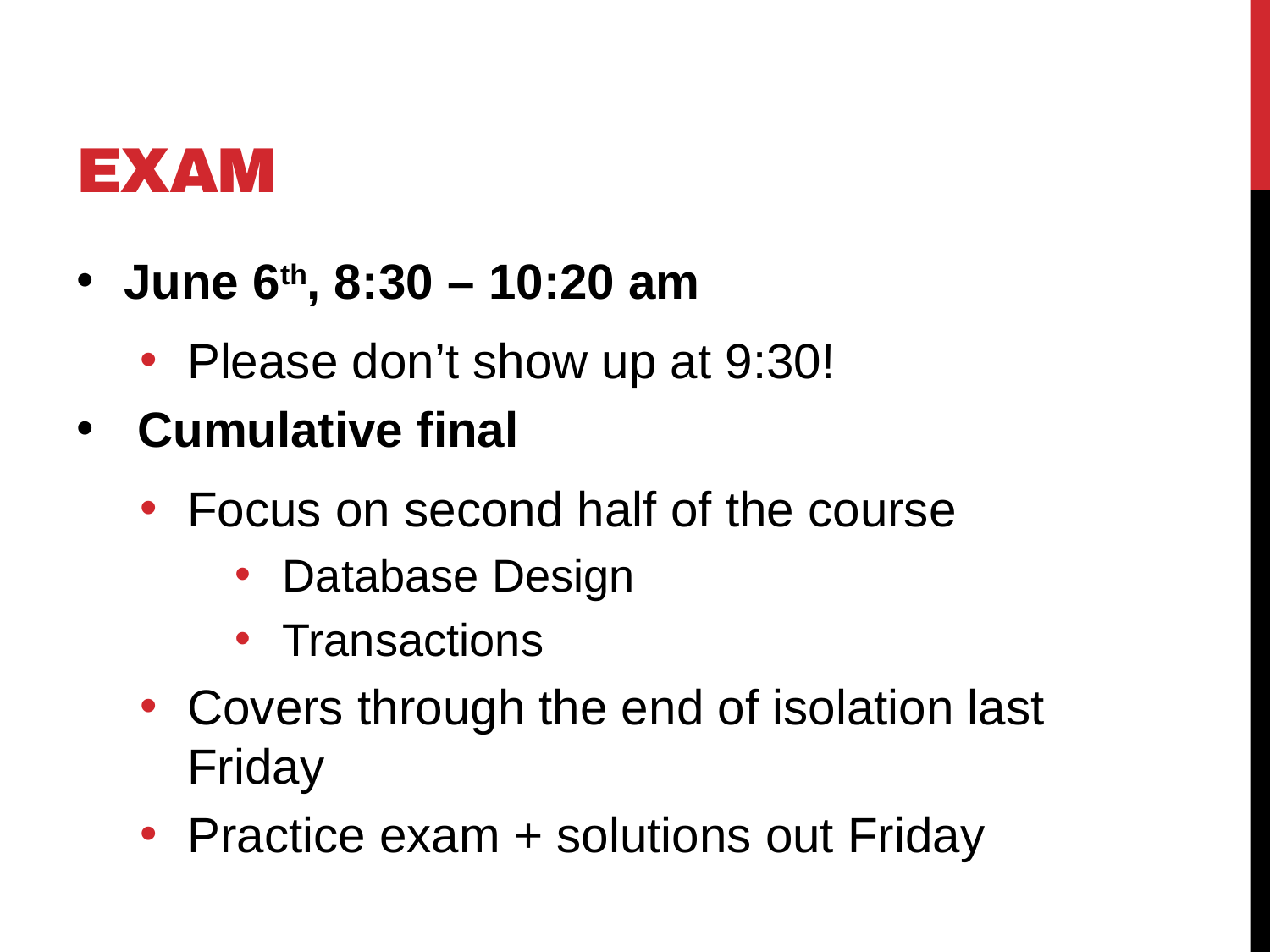

# Exam
June 6th, 8:30 – 10:20 am
Please don’t show up at 9:30!
 Cumulative final
Focus on second half of the course
Database Design
Transactions
Covers through the end of isolation last Friday
Practice exam + solutions out Friday